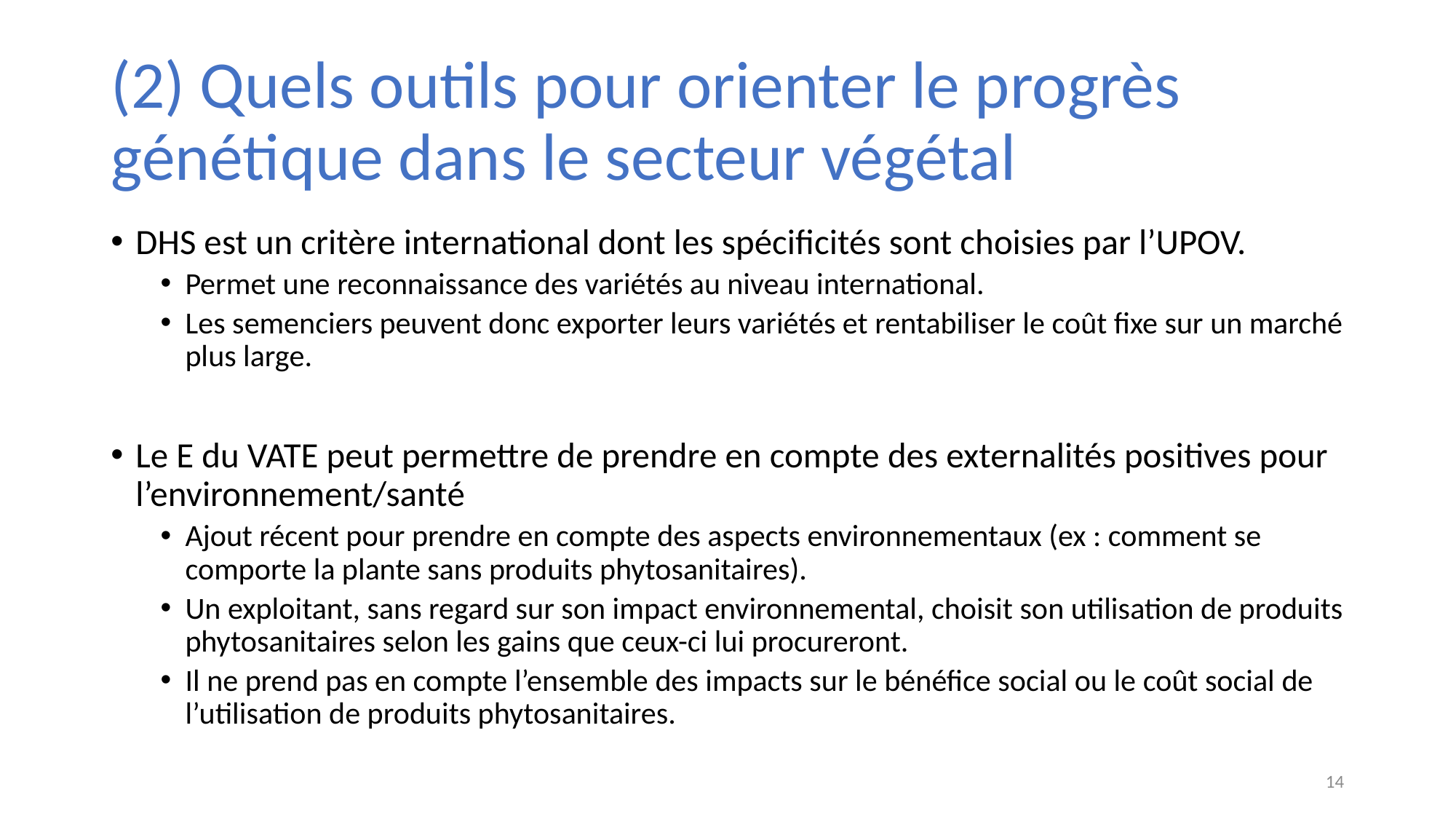

# (2) Quels outils pour orienter le progrès génétique dans le secteur végétal
DHS est un critère international dont les spécificités sont choisies par l’UPOV.
Permet une reconnaissance des variétés au niveau international.
Les semenciers peuvent donc exporter leurs variétés et rentabiliser le coût fixe sur un marché plus large.

Le E du VATE peut permettre de prendre en compte des externalités positives pour l’environnement/santé
Ajout récent pour prendre en compte des aspects environnementaux (ex : comment se comporte la plante sans produits phytosanitaires).
Un exploitant, sans regard sur son impact environnemental, choisit son utilisation de produits phytosanitaires selon les gains que ceux-ci lui procureront.
Il ne prend pas en compte l’ensemble des impacts sur le bénéfice social ou le coût social de l’utilisation de produits phytosanitaires.
14